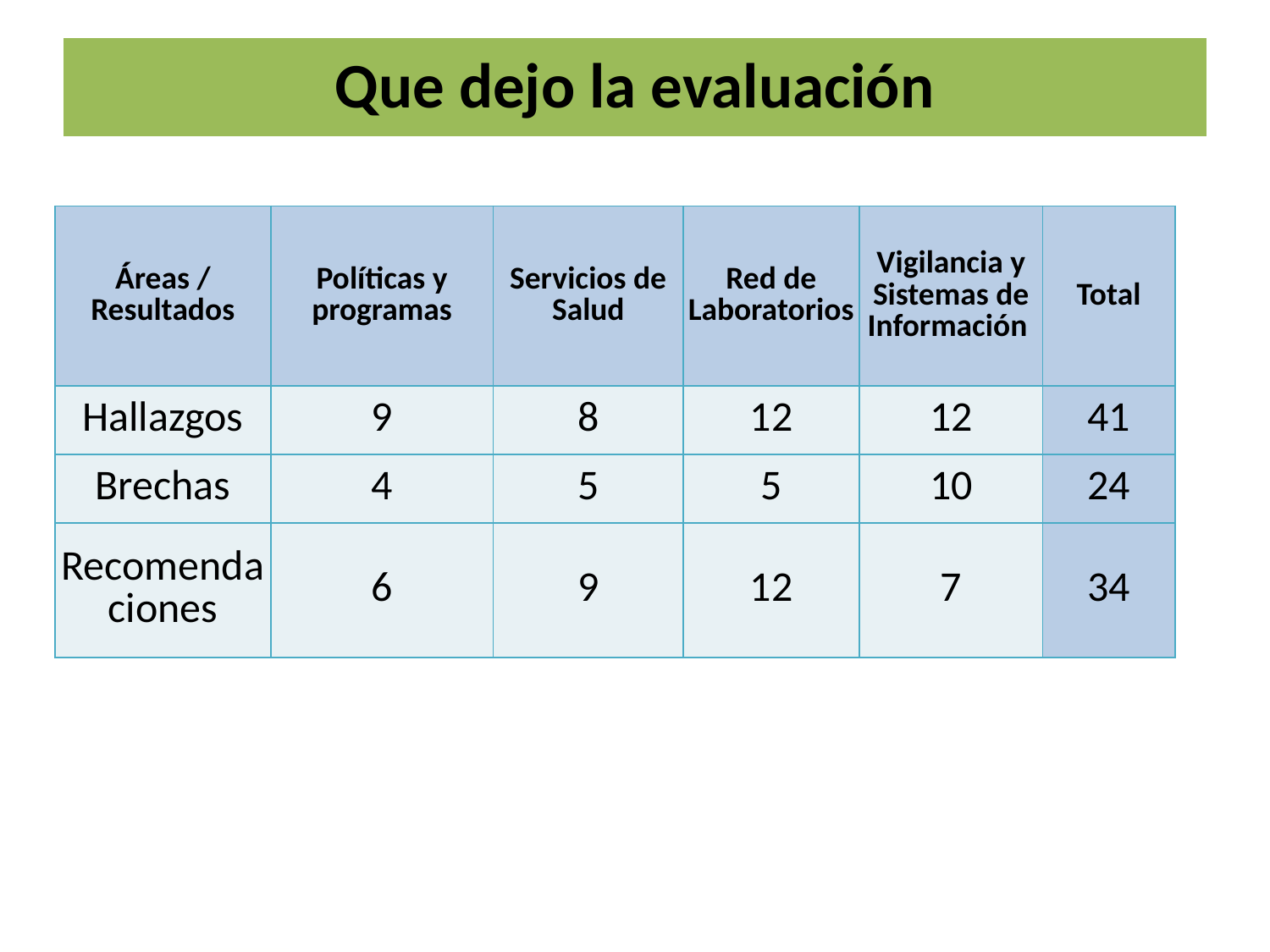

# Que dejo la evaluación
| Áreas / Resultados | Políticas y programas | Servicios de Salud | Red de Laboratorios | Vigilancia y Sistemas de Información | Total |
| --- | --- | --- | --- | --- | --- |
| Hallazgos | 9 | 8 | 12 | 12 | 41 |
| Brechas | 4 | 5 | 5 | 10 | 24 |
| Recomendaciones | 6 | 9 | 12 | 7 | 34 |